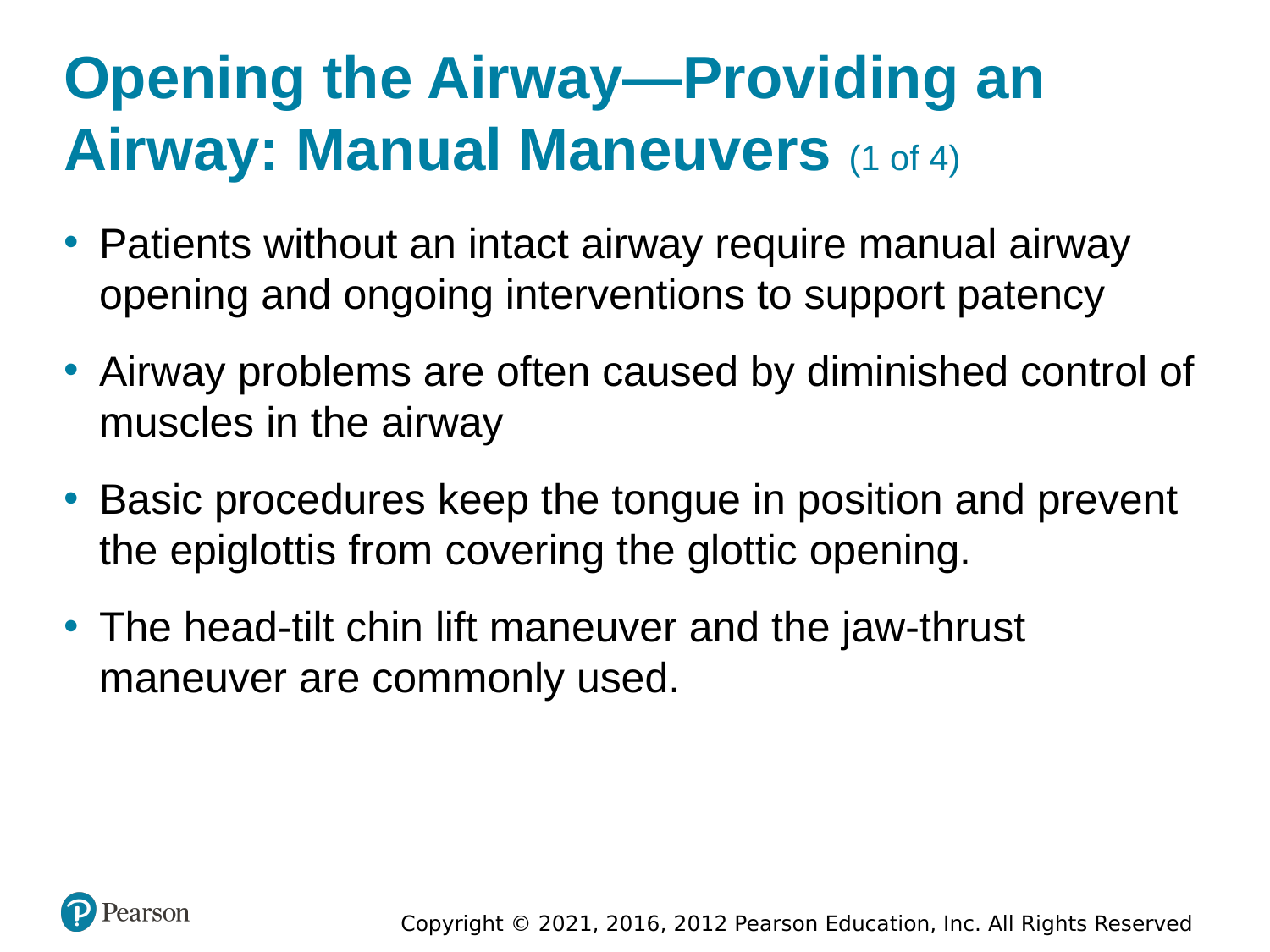

# Opening the Airway—Providing an Airway: Manual Maneuvers (1 of 4)
Patients without an intact airway require manual airway opening and ongoing interventions to support patency
Airway problems are often caused by diminished control of muscles in the airway
Basic procedures keep the tongue in position and prevent the epiglottis from covering the glottic opening.
The head-tilt chin lift maneuver and the jaw-thrust maneuver are commonly used.